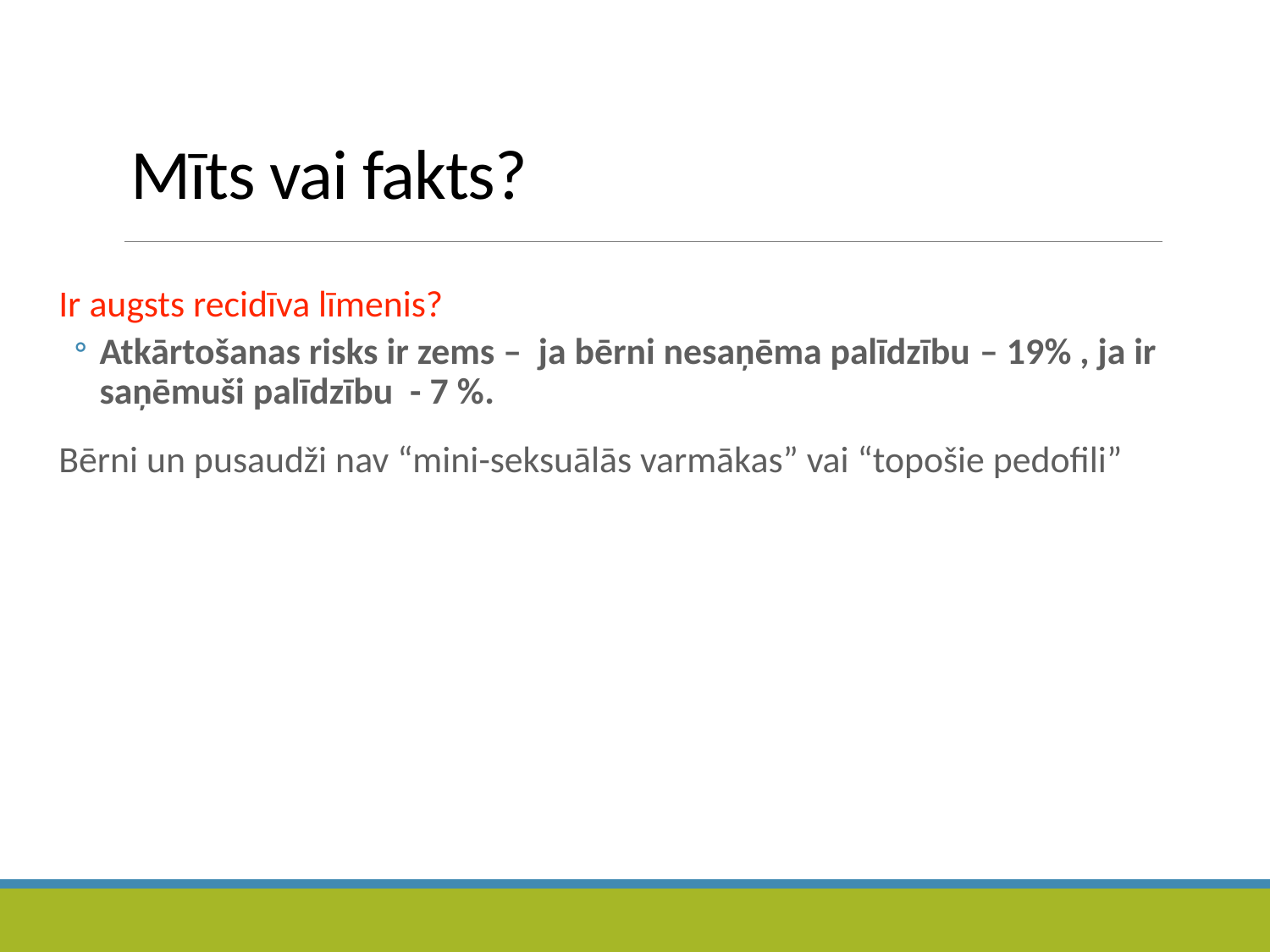

# Mīts vai fakts?
Ir augsts recidīva līmenis?
Atkārtošanas risks ir zems –  ja bērni nesaņēma palīdzību – 19% , ja ir saņēmuši palīdzību  - 7 %.
Bērni un pusaudži nav “mini-seksuālās varmākas” vai “topošie pedofili”